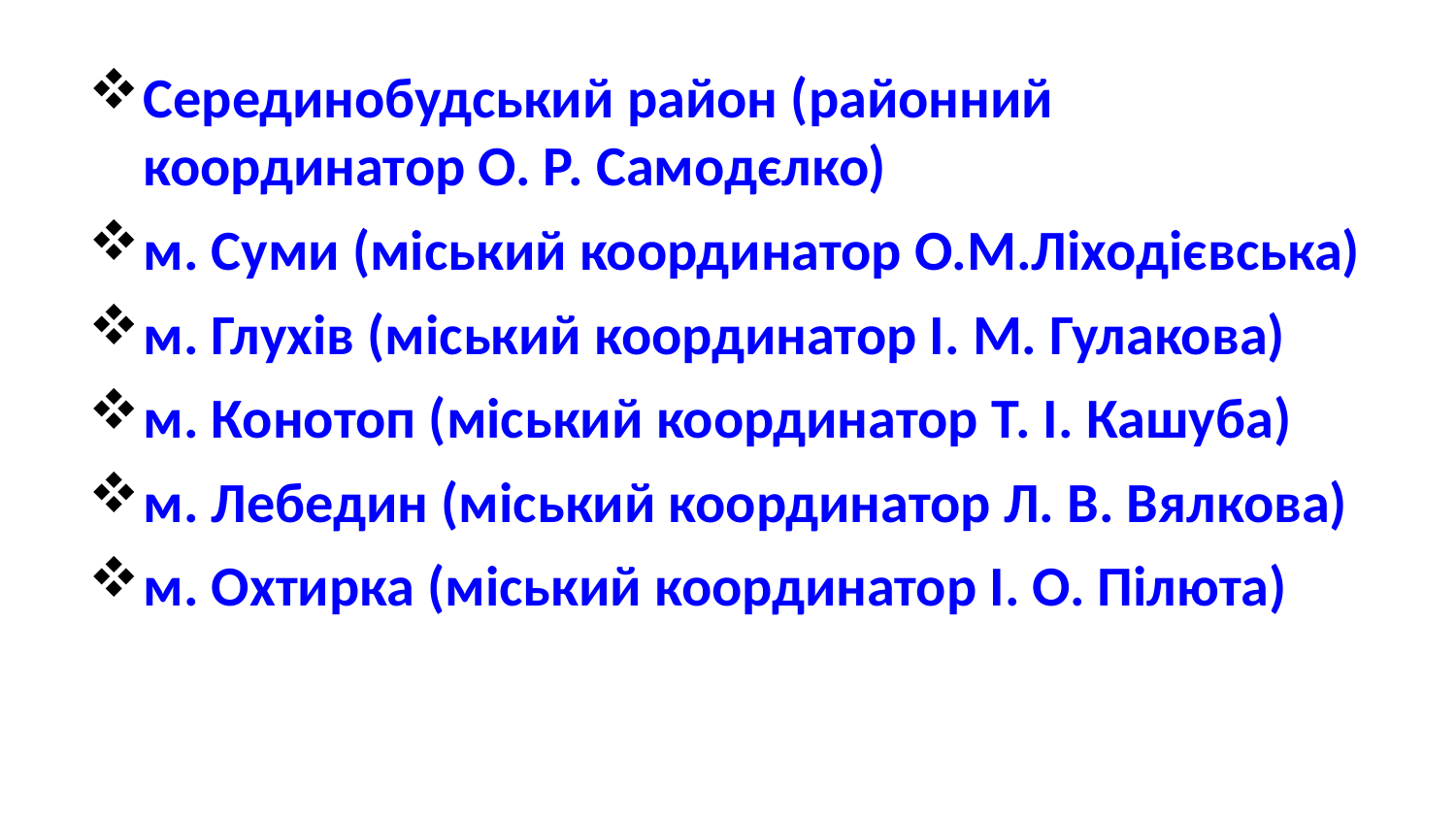

Серединобудський район (районний координатор О. Р. Самодєлко)
м. Суми (міський координатор О.М.Ліходієвська)
м. Глухів (міський координатор І. М. Гулакова)
м. Конотоп (міський координатор Т. І. Кашуба)
м. Лебедин (міський координатор Л. В. Вялкова)
м. Охтирка (міський координатор І. О. Пілюта)
6